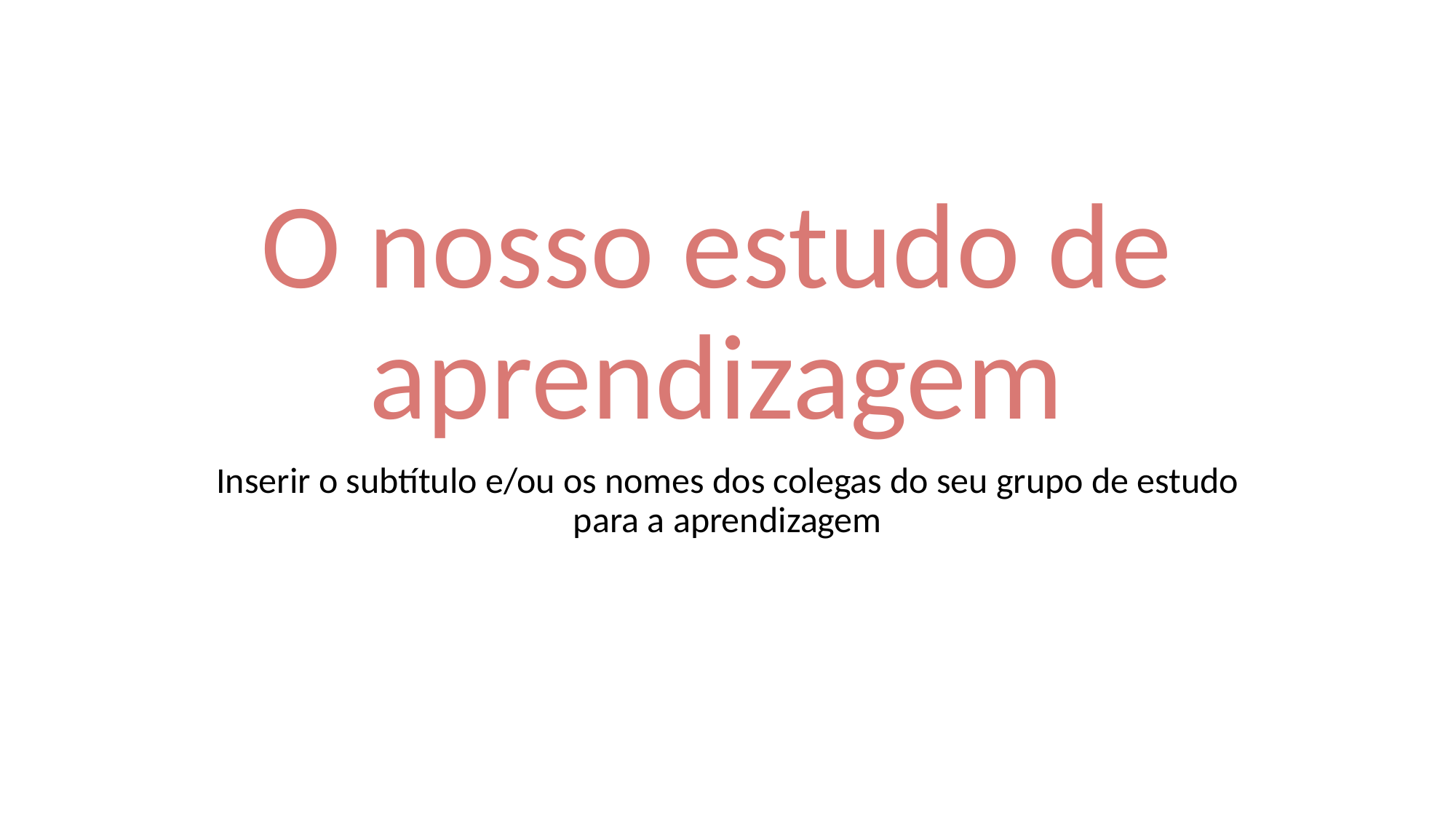

# O nosso estudo de aprendizagem
Inserir o subtítulo e/ou os nomes dos colegas do seu grupo de estudo para a aprendizagem